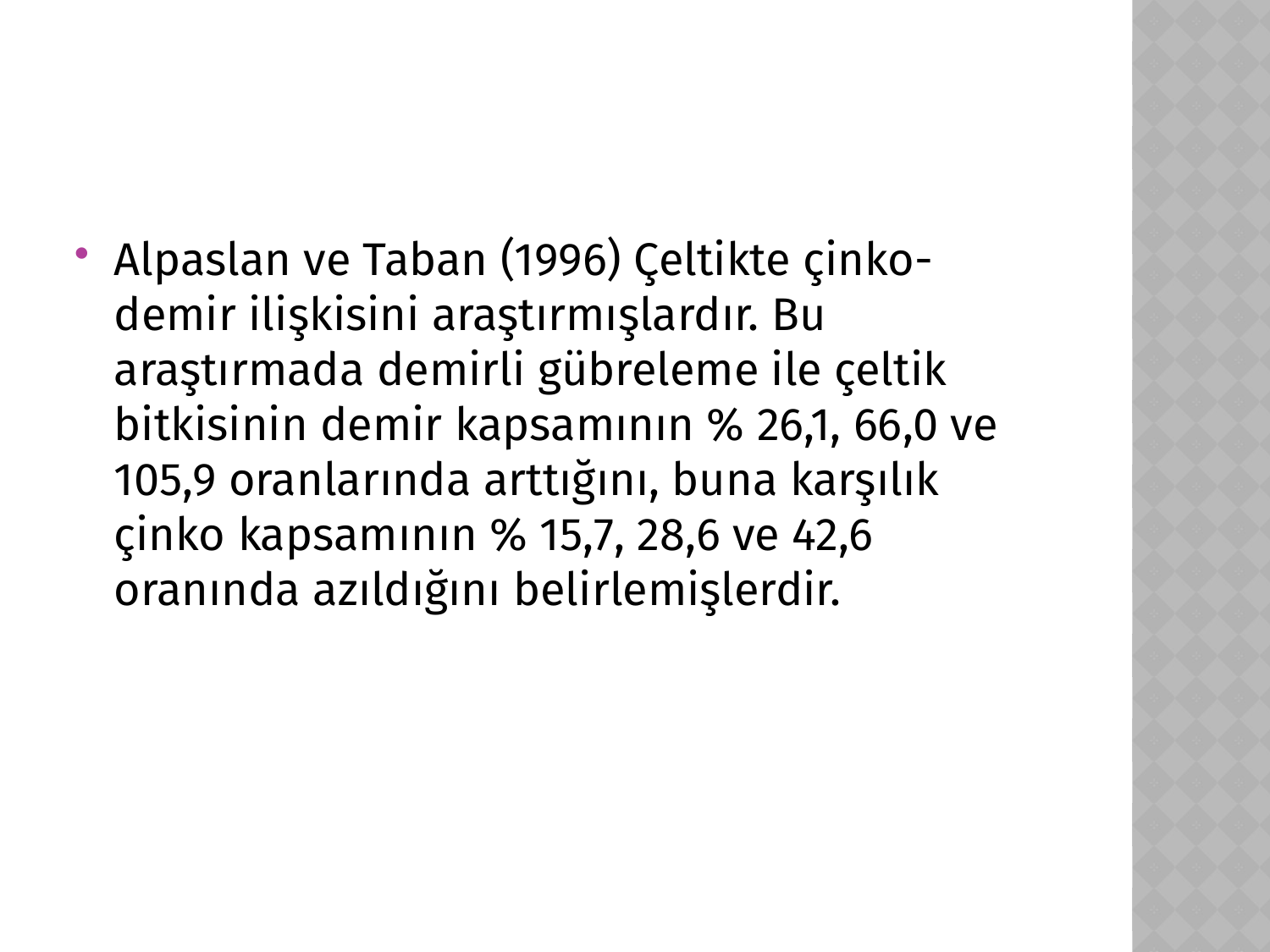

#
Alpaslan ve Taban (1996) Çeltikte çinko-demir ilişkisini araştırmışlardır. Bu araştırmada demirli gübreleme ile çeltik bitkisinin demir kapsamının % 26,1, 66,0 ve 105,9 oranlarında arttığını, buna karşılık çinko kapsamının % 15,7, 28,6 ve 42,6 oranında azıldığını belirlemişlerdir.